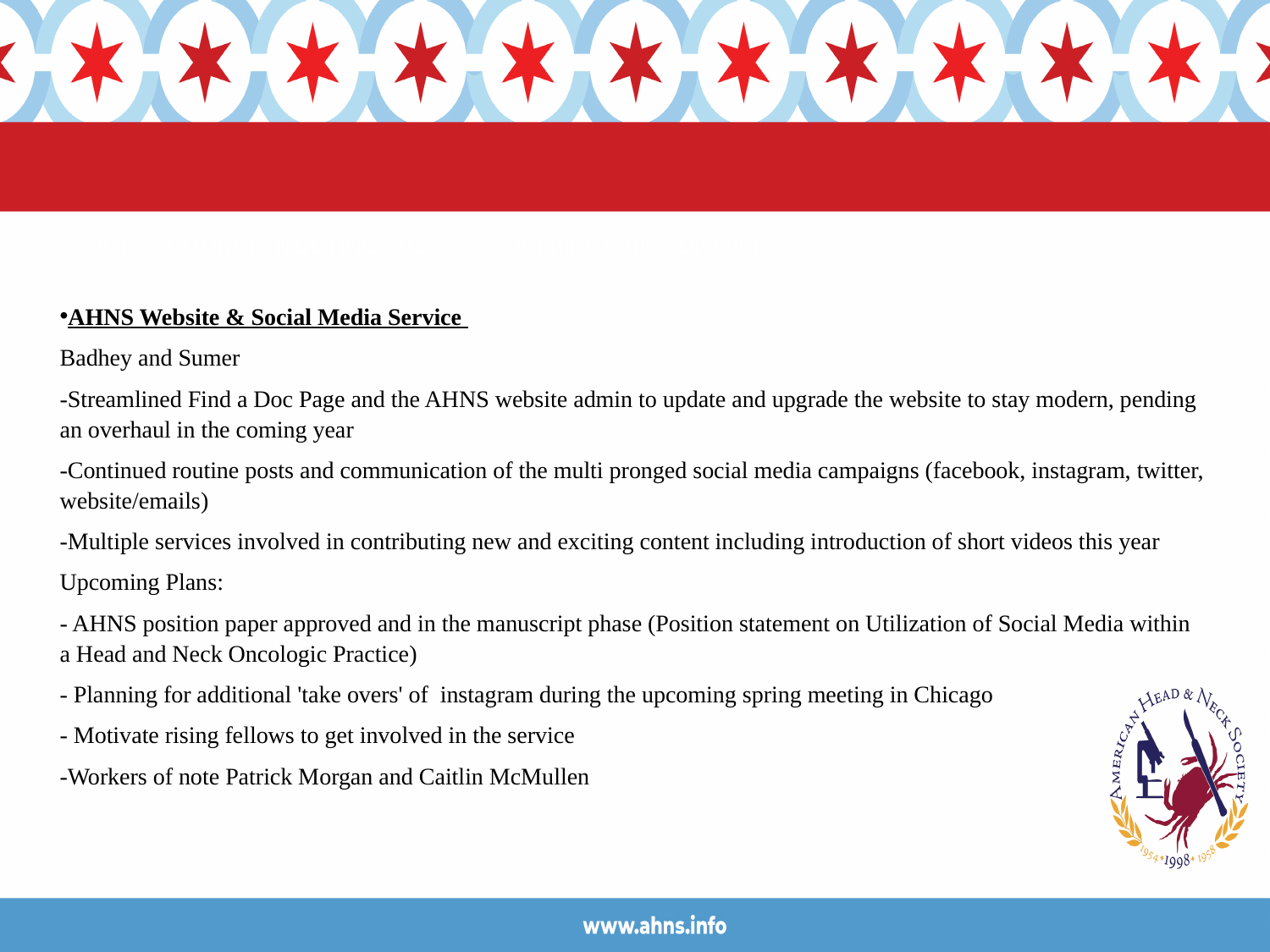

# AHNS COUNCIL MEETING 2024            Administrative Division
AHNS Website & Social Media Service
Badhey and Sumer
-Streamlined Find a Doc Page and the AHNS website admin to update and upgrade the website to stay modern, pending an overhaul in the coming year
-Continued routine posts and communication of the multi pronged social media campaigns (facebook, instagram, twitter, website/emails)
-Multiple services involved in contributing new and exciting content including introduction of short videos this year
Upcoming Plans:
- AHNS position paper approved and in the manuscript phase (Position statement on Utilization of Social Media within a Head and Neck Oncologic Practice)
- Planning for additional 'take overs' of  instagram during the upcoming spring meeting in Chicago
- Motivate rising fellows to get involved in the service
-Workers of note Patrick Morgan and Caitlin McMullen